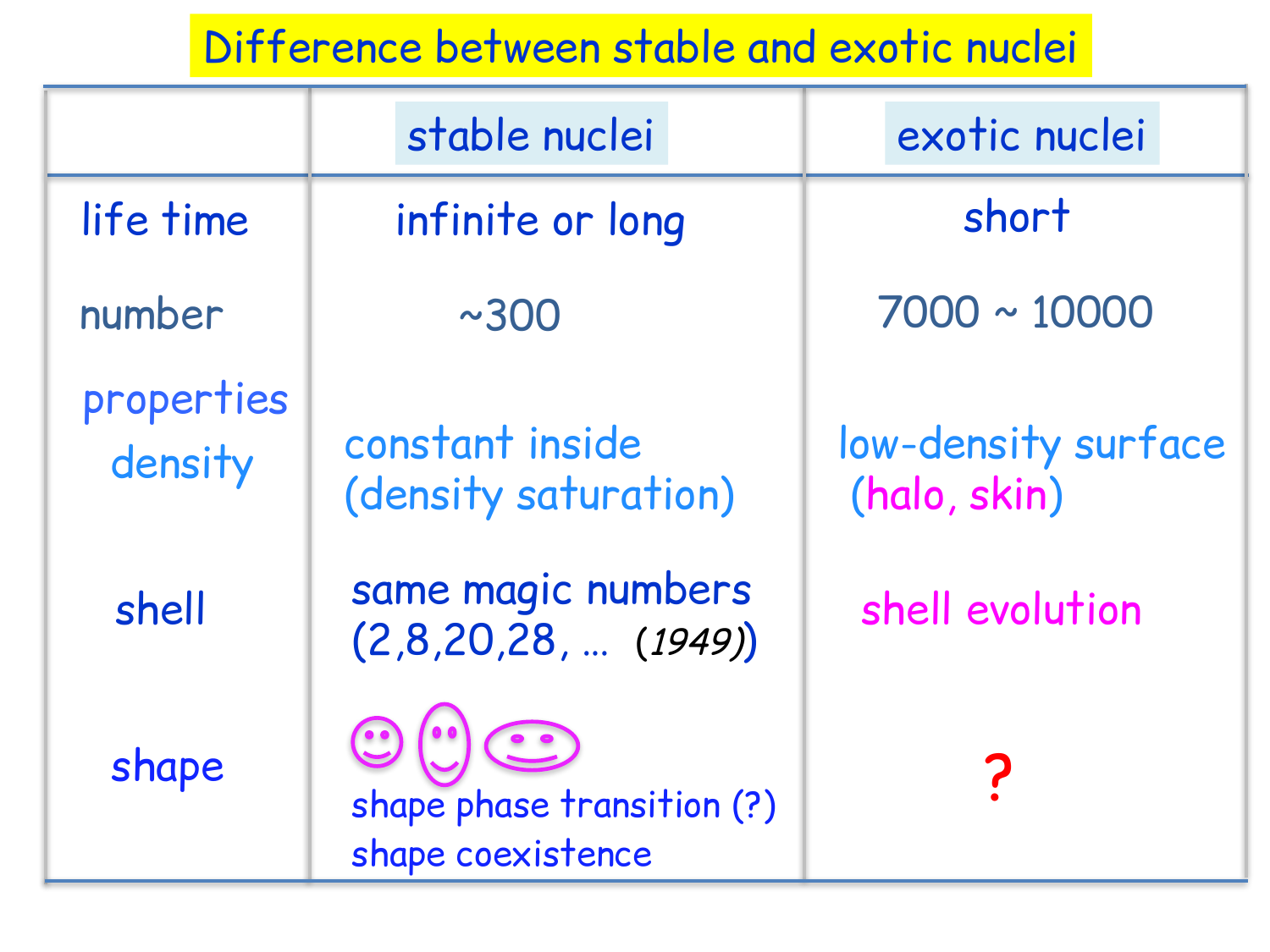

Difference between stable and exotic nuclei
stable nuclei
exotic nuclei
short
life time
infinite or long
7000 ~ 10000
number
~300
properties
low-density surface
 (halo, skin)
constant inside
(density saturation)
density
same magic numbers
(2,8,20,28, …  (1949))
shell evolution
shell

?
shape
shape phase transition (?)
shape coexistence